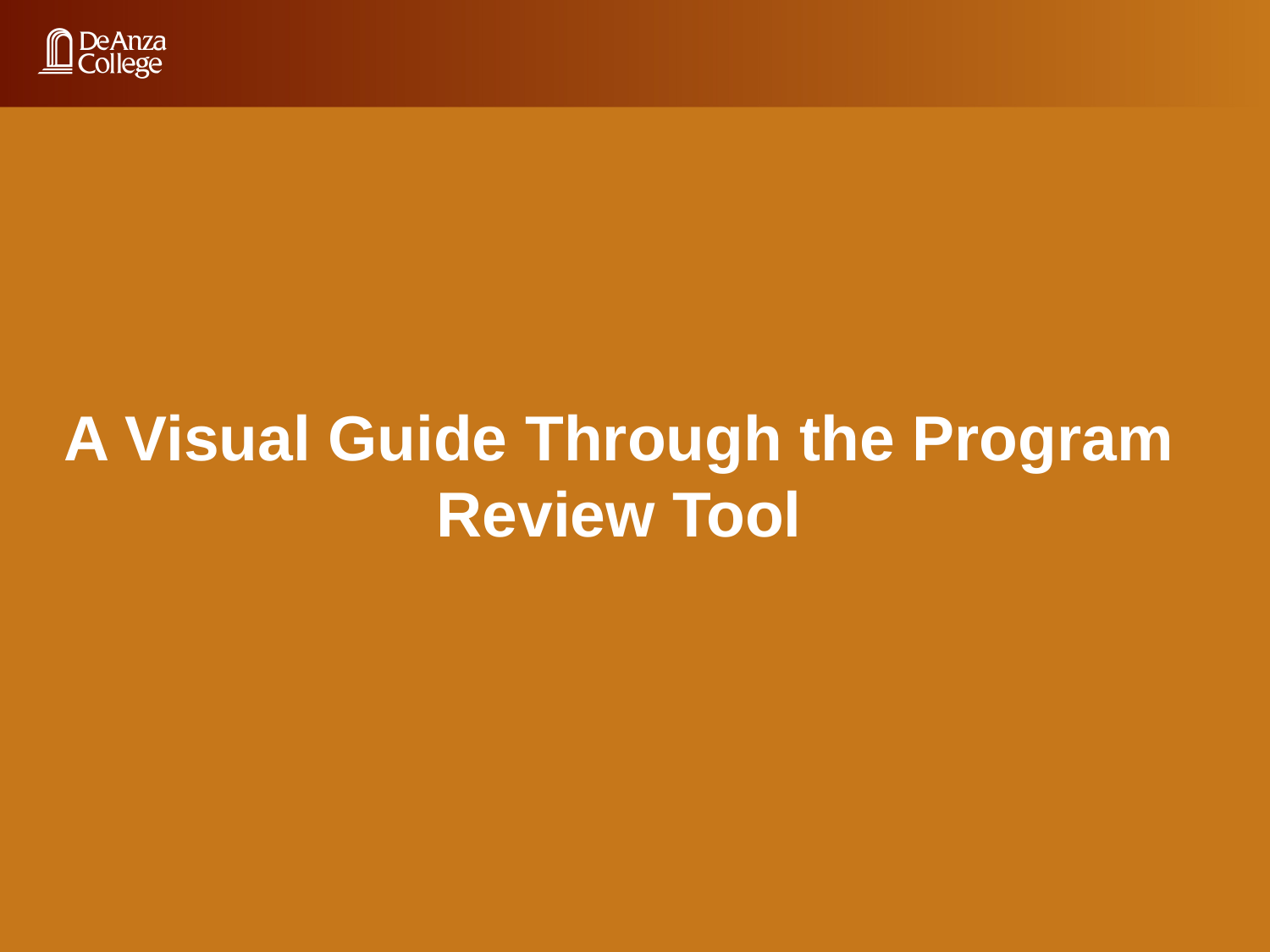

A Visual Guide Through the Program Review Tool